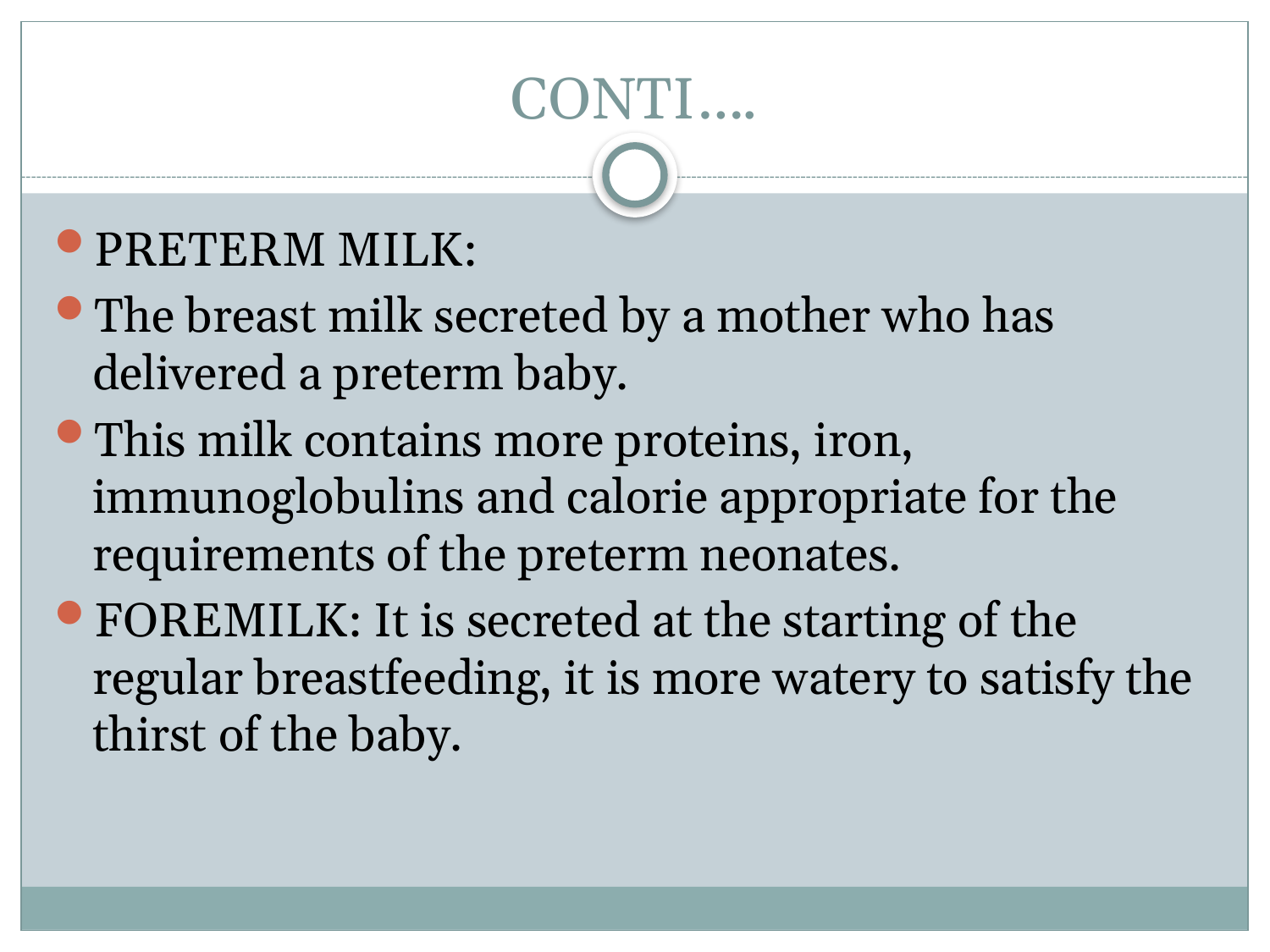

# CONTI….
PRETERM MILK:
The breast milk secreted by a mother who has delivered a preterm baby.
This milk contains more proteins, iron, immunoglobulins and calorie appropriate for the requirements of the preterm neonates.
FOREMILK: It is secreted at the starting of the regular breastfeeding, it is more watery to satisfy the thirst of the baby.